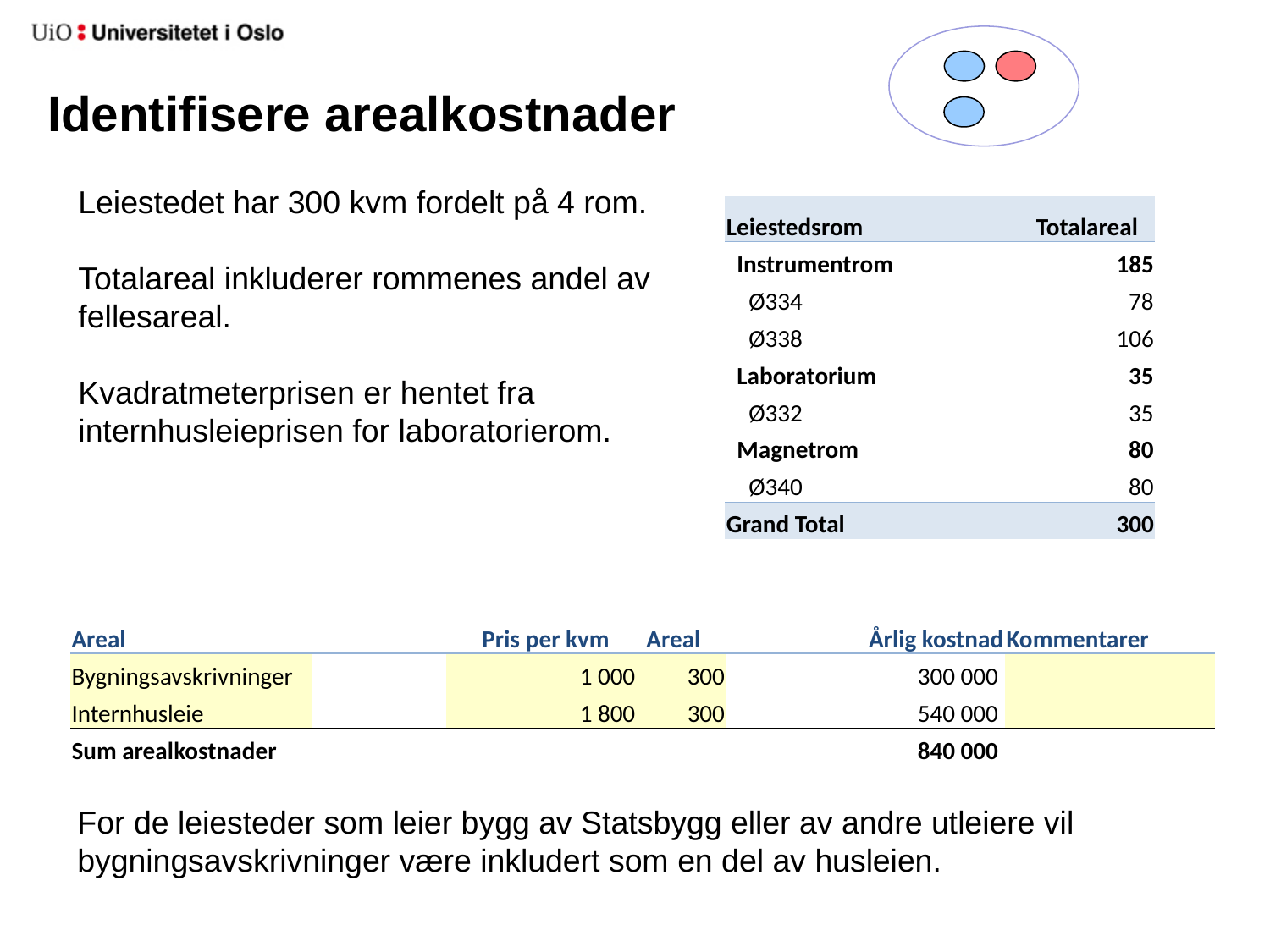

# Identifisere arealkostnader

Leiestedet har 300 kvm fordelt på 4 rom.

Totalareal inkluderer rommenes andel av fellesareal.

Kvadratmeterprisen er hentet fra internhusleieprisen for laboratorierom.
| Leiestedsrom | Totalareal |
| --- | --- |
| Instrumentrom | 185 |
| Ø334 | 78 |
| Ø338 | 106 |
| Laboratorium | 35 |
| Ø332 | 35 |
| Magnetrom | 80 |
| Ø340 | 80 |
| Grand Total | 300 |
| Areal |  | Pris per kvm | Areal | Årlig kostnad | Kommentarer |
| --- | --- | --- | --- | --- | --- |
| Bygningsavskrivninger |  | 1 000 | 300 | 300 000 |  |
| Internhusleie |  | 1 800 | 300 | 540 000 |  |
| Sum arealkostnader |  |  |  | 840 000 |  |
For de leiesteder som leier bygg av Statsbygg eller av andre utleiere vil bygningsavskrivninger være inkludert som en del av husleien.